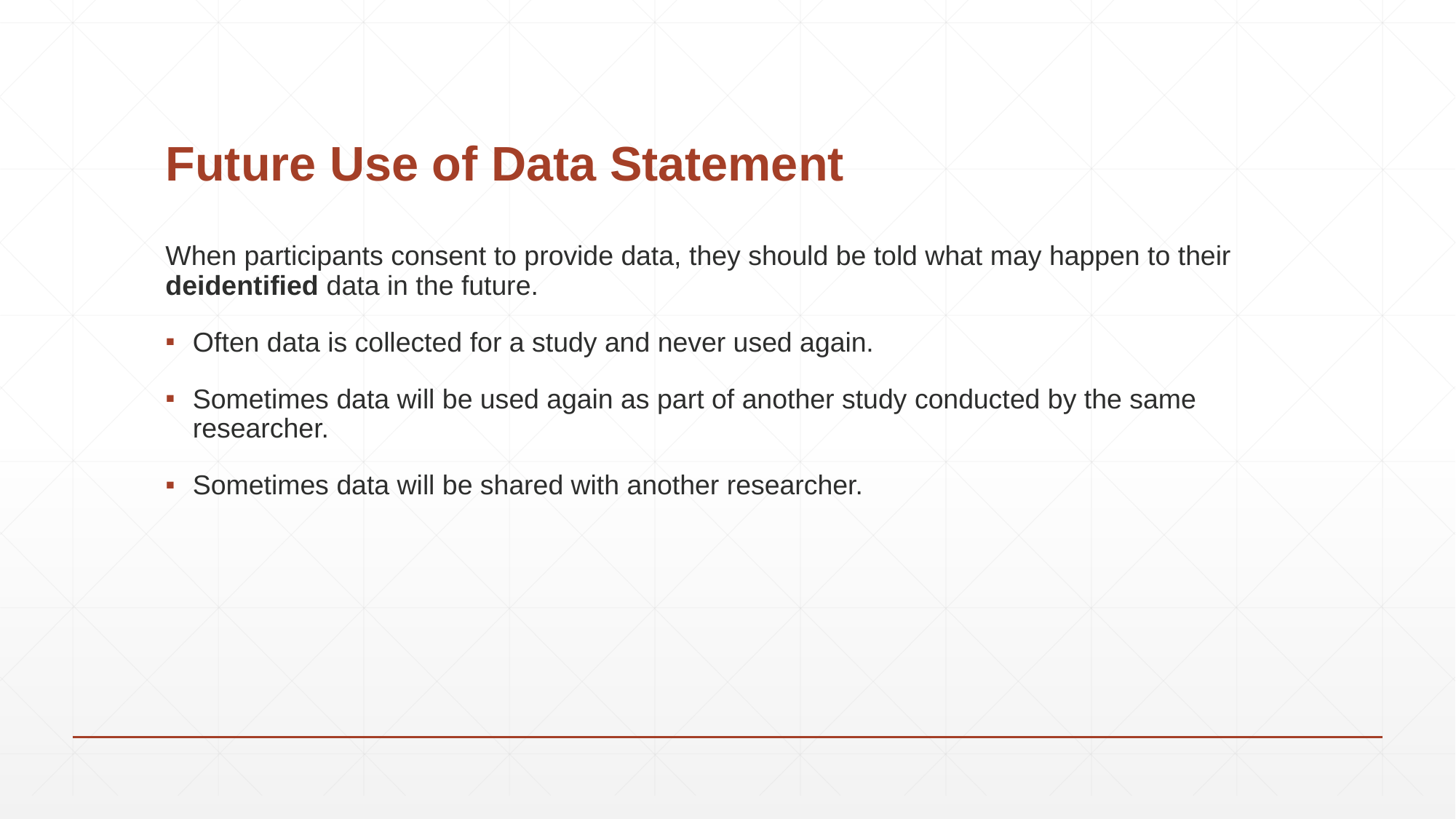

# Future Use of Data Statement
When participants consent to provide data, they should be told what may happen to their deidentified data in the future.
Often data is collected for a study and never used again.
Sometimes data will be used again as part of another study conducted by the same researcher.
Sometimes data will be shared with another researcher.